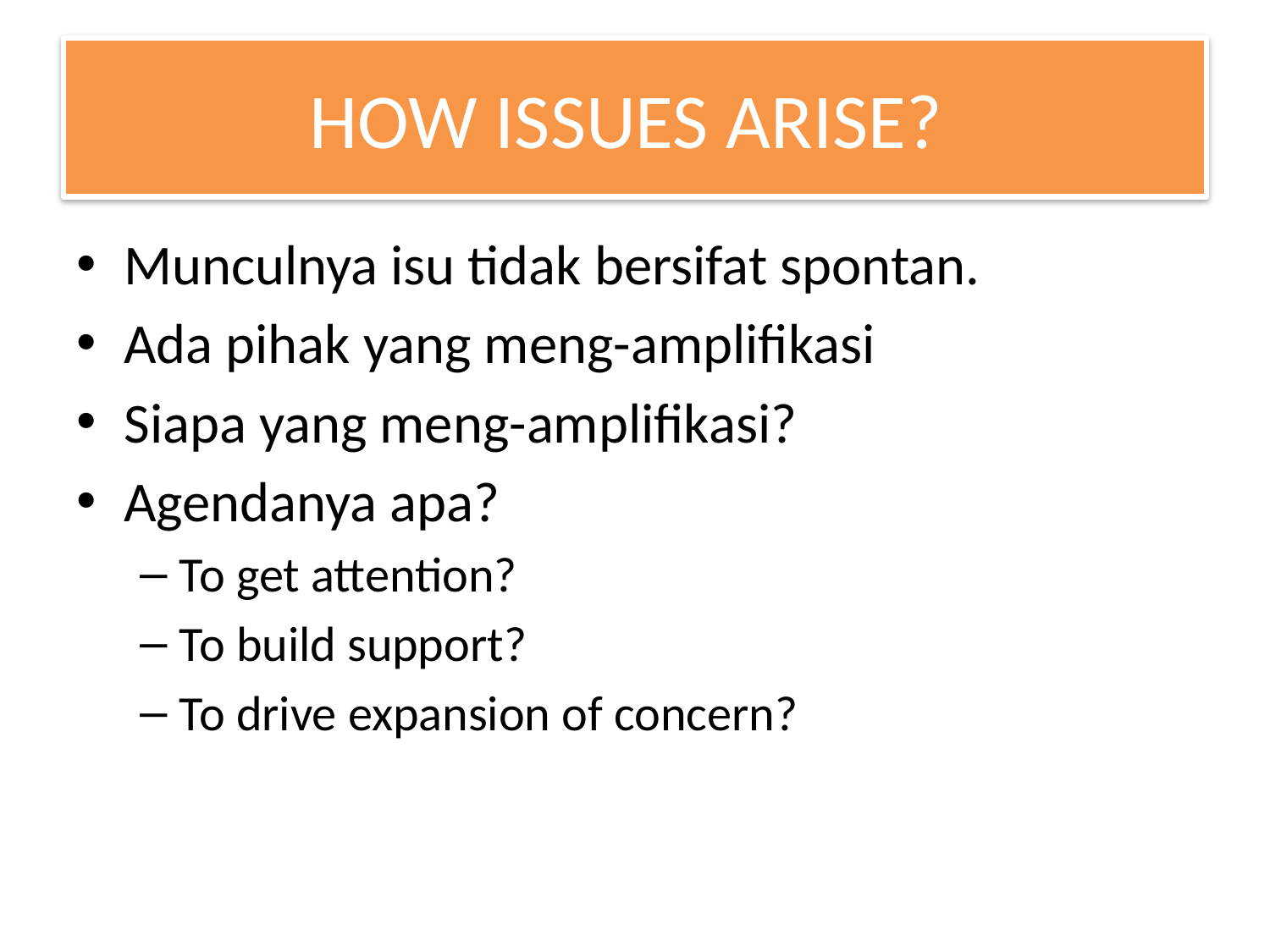

# HOW ISSUES ARISE?
Munculnya isu tidak bersifat spontan.
Ada pihak yang meng-amplifikasi
Siapa yang meng-amplifikasi?
Agendanya apa?
To get attention?
To build support?
To drive expansion of concern?